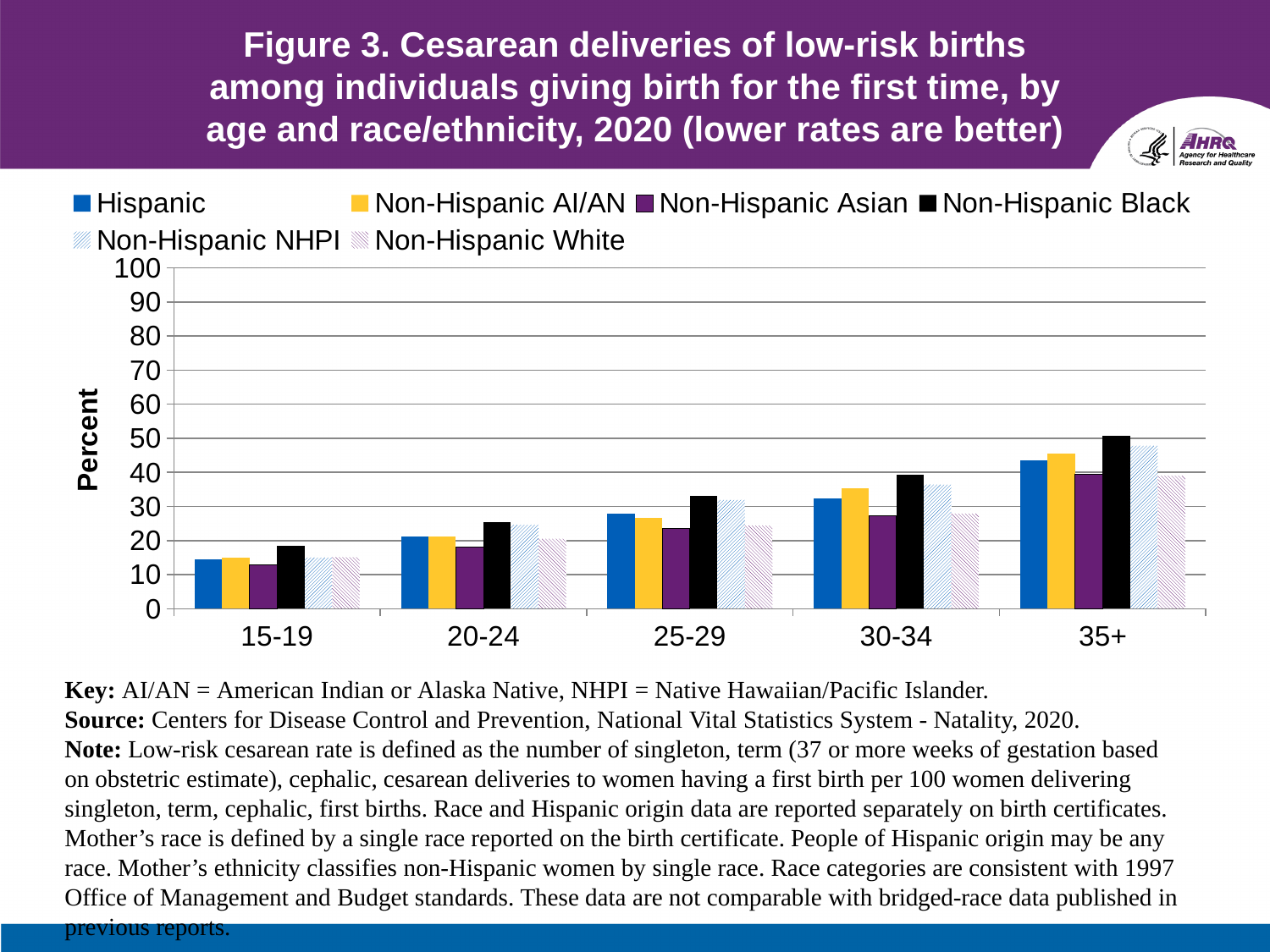

# Figure 3. Cesarean deliveries of low-risk births among individuals giving birth for the first time, by age and race/ethnicity, 2020 (lower rates are better)

### Chart

| Category | Hispanic | Non-Hispanic AI/AN | Non-Hispanic Asian | Non-Hispanic Black | Non-Hispanic NHPI | Non-Hispanic White |
|---|---|---|---|---|---|---|
| 15-19 | 14.4 | 14.9 | 12.9 | 18.4 | 15.0 | 15.1 |
| 20-24 | 21.2 | 21.1 | 18.2 | 25.5 | 24.6 | 20.5 |
| 25-29 | 27.8 | 26.7 | 23.6 | 33.2 | 31.9 | 24.4 |
| 30-34 | 32.4 | 35.2 | 27.2 | 39.4 | 36.4 | 27.9 |
| 35+ | 43.6 | 45.5 | 39.3 | 50.7 | 47.8 | 39.0 |
Key: AI/AN = American Indian or Alaska Native, NHPI = Native Hawaiian/Pacific Islander.
Source: Centers for Disease Control and Prevention, National Vital Statistics System - Natality, 2020.
Note: Low-risk cesarean rate is defined as the number of singleton, term (37 or more weeks of gestation based on obstetric estimate), cephalic, cesarean deliveries to women having a first birth per 100 women delivering singleton, term, cephalic, first births. Race and Hispanic origin data are reported separately on birth certificates. Mother’s race is defined by a single race reported on the birth certificate. People of Hispanic origin may be any race. Mother’s ethnicity classifies non-Hispanic women by single race. Race categories are consistent with 1997 Office of Management and Budget standards. These data are not comparable with bridged-race data published in previous reports.